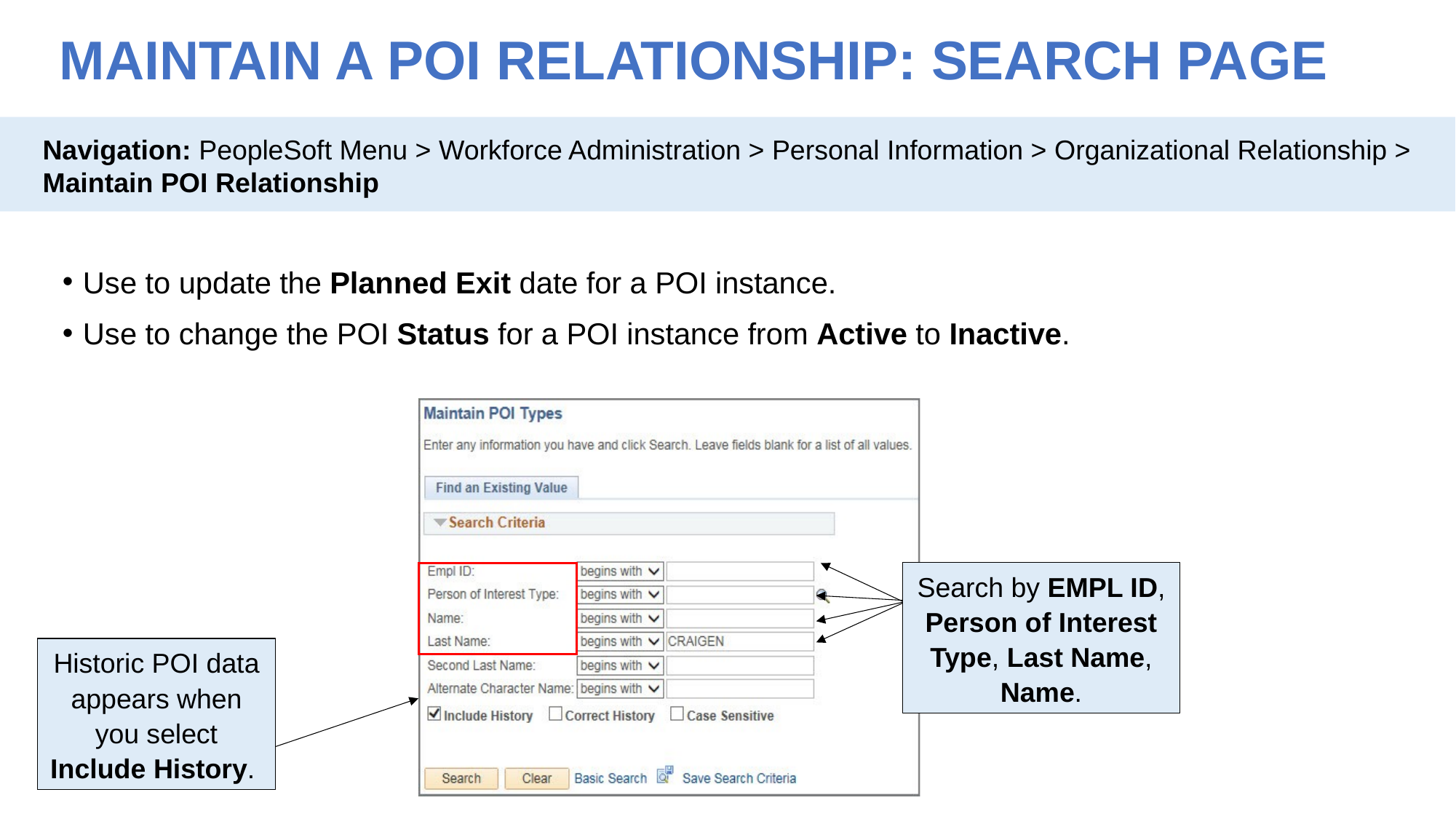

# MAINTAIN A POI RELATIONSHIP: SEARCH PAGE

Navigation: PeopleSoft Menu > Workforce Administration > Personal Information > Organizational Relationship >
Maintain POI Relationship
Use to update the Planned Exit date for a POI instance.
Use to change the POI Status for a POI instance from Active to Inactive.

Search by EMPL ID, Person of Interest Type, Last Name, Name.
Historic POI data appears when you select Include History.